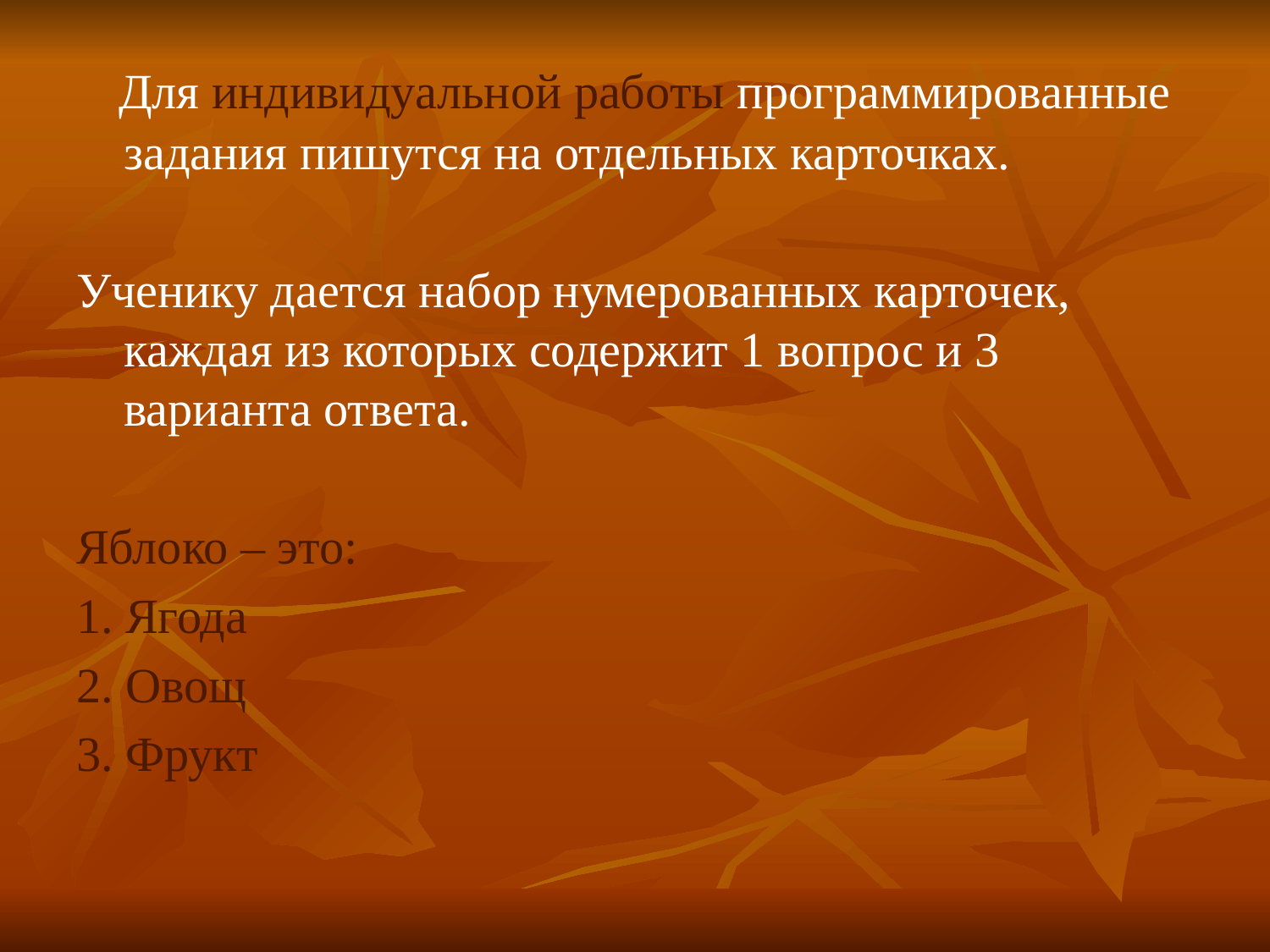

#
   Для индивидуальной работы программированные задания пишутся на отдельных карточках.

Ученику дается набор нумерованных карточек, каждая из которых содержит 1 вопрос и 3 варианта ответа.

Яблоко – это:
1. Ягода
2. Овощ
3. Фрукт